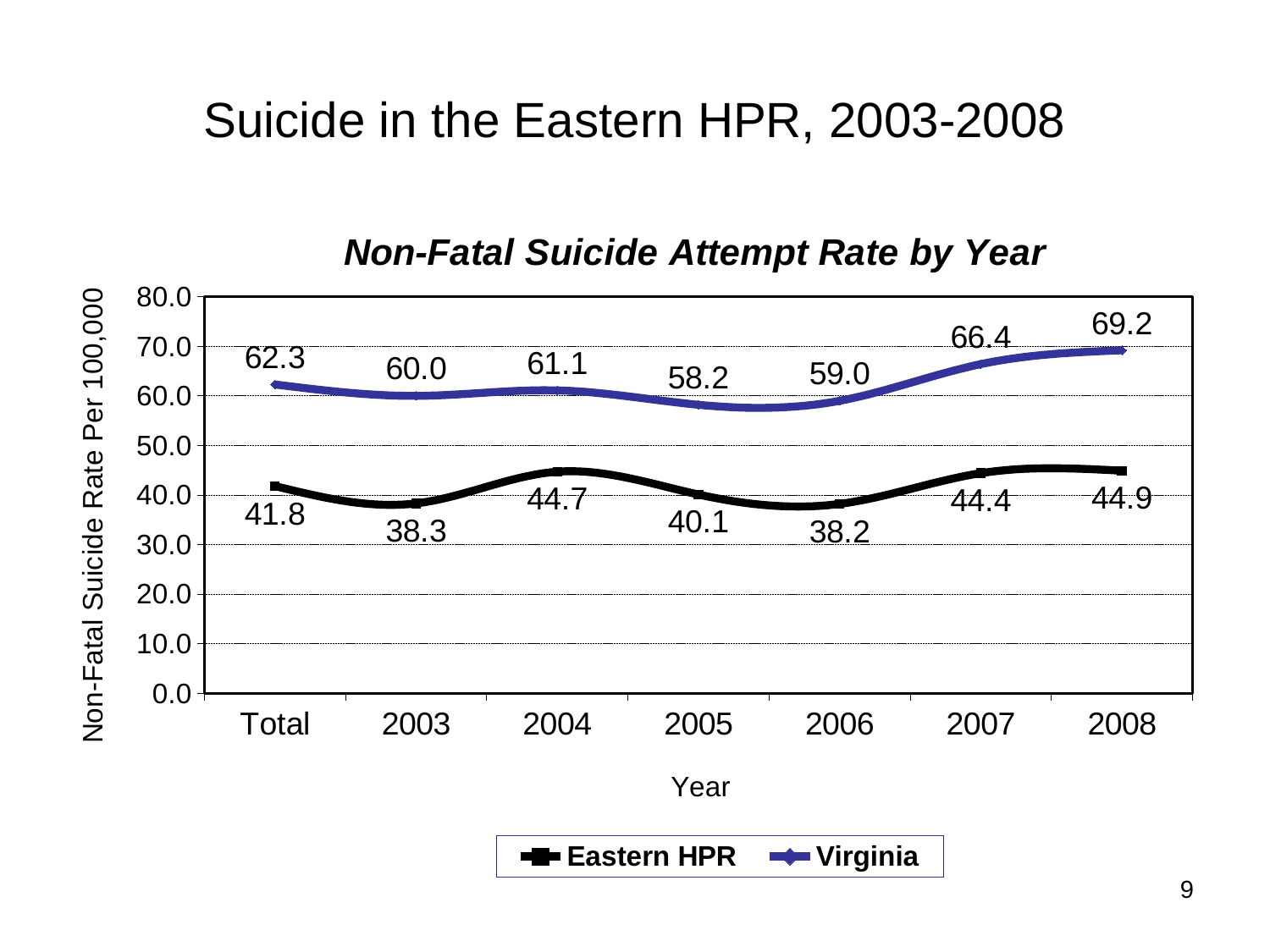

# Suicide in the Eastern HPR, 2003-2008

### Chart: Non-Fatal Suicide Attempt Rate by Year

| Category | Eastern HPR | Virginia |
|---|---|---|
| Total | 41.8 | 62.3 |
| 2003 | 38.300000000000004 | 60.0 |
| 2004 | 44.7 | 61.1 |
| 2005 | 40.1 | 58.2 |
| 2006 | 38.2 | 59.0 |
| 2007 | 44.4 | 66.4 |
| 2008 | 44.9 | 69.2 |
9